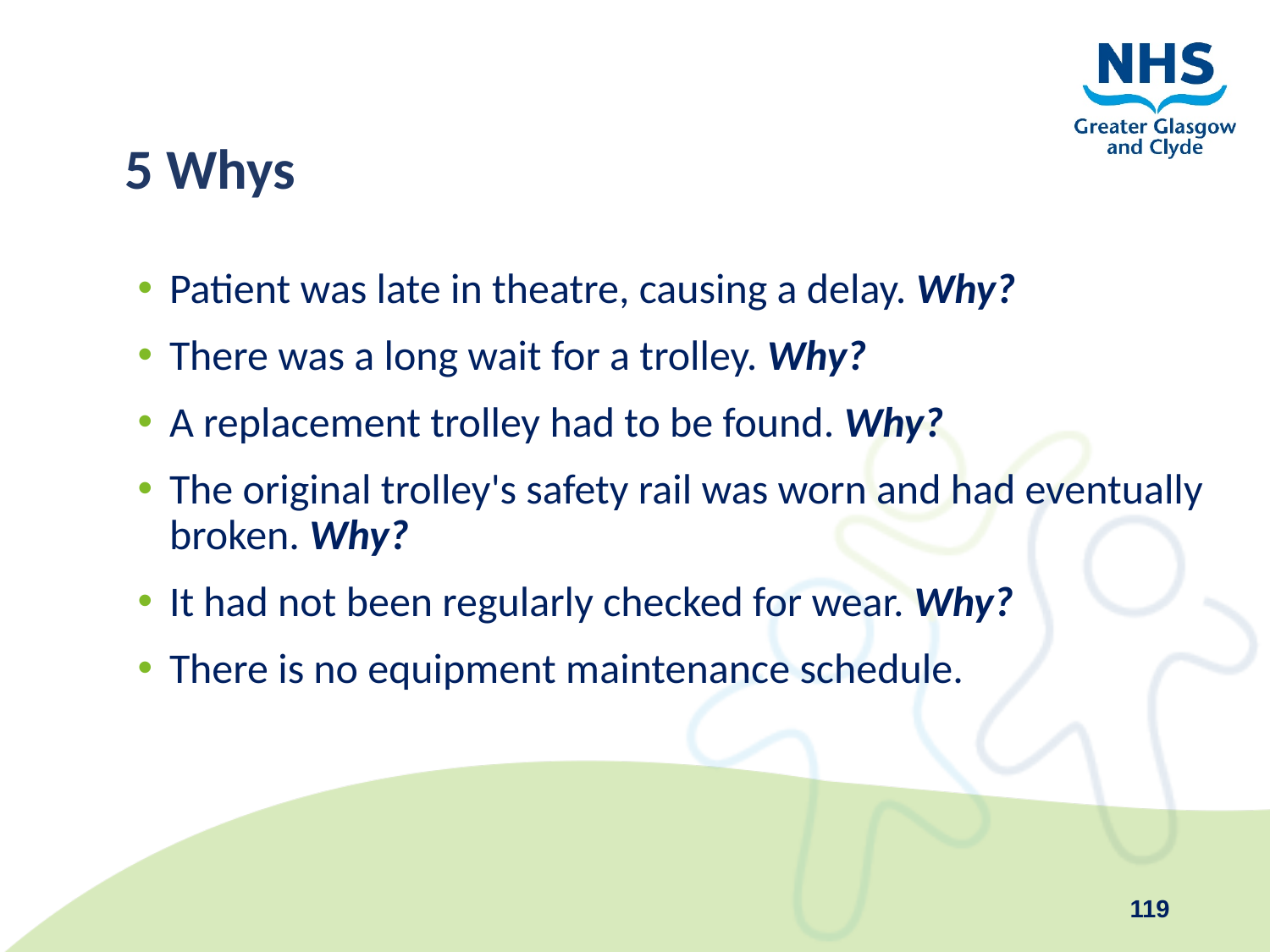

# 5 Whys
Example of 5 Whys:
Patient was late in theatre, causing a delay. Why?
There was a long wait for a trolley. Why?
A replacement trolley had to be found. Why?
The original trolley's safety rail was worn and had eventually broken. Why?
It had not been regularly checked for wear. Why?
There is no equipment maintenance schedule.
119